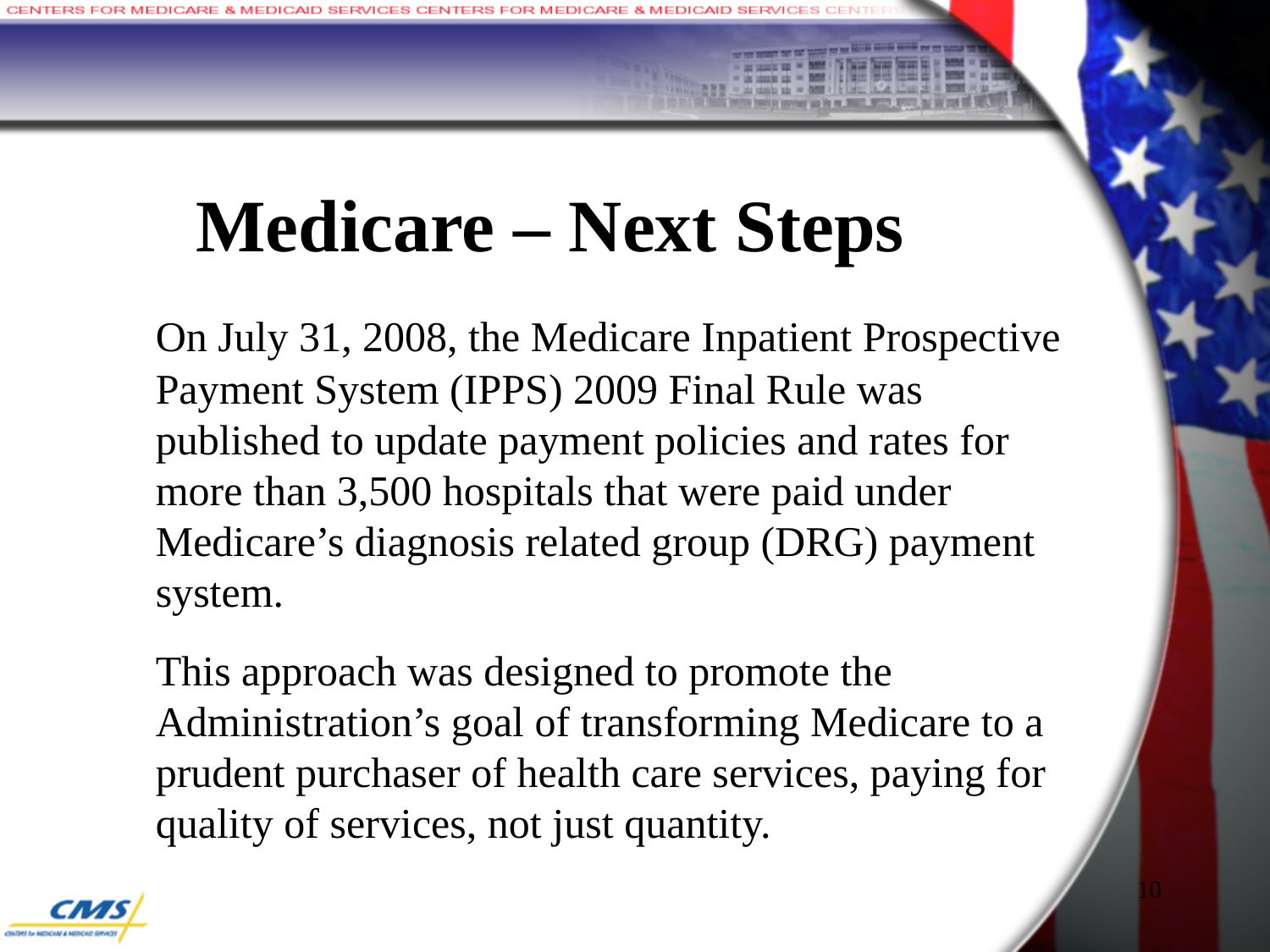

# Medicare – Next Steps
	On July 31, 2008, the Medicare Inpatient Prospective Payment System (IPPS) 2009 Final Rule was published to update payment policies and rates for more than 3,500 hospitals that were paid under Medicare’s diagnosis related group (DRG) payment system.

	This approach was designed to promote the Administration’s goal of transforming Medicare to a prudent purchaser of health care services, paying for quality of services, not just quantity.

10